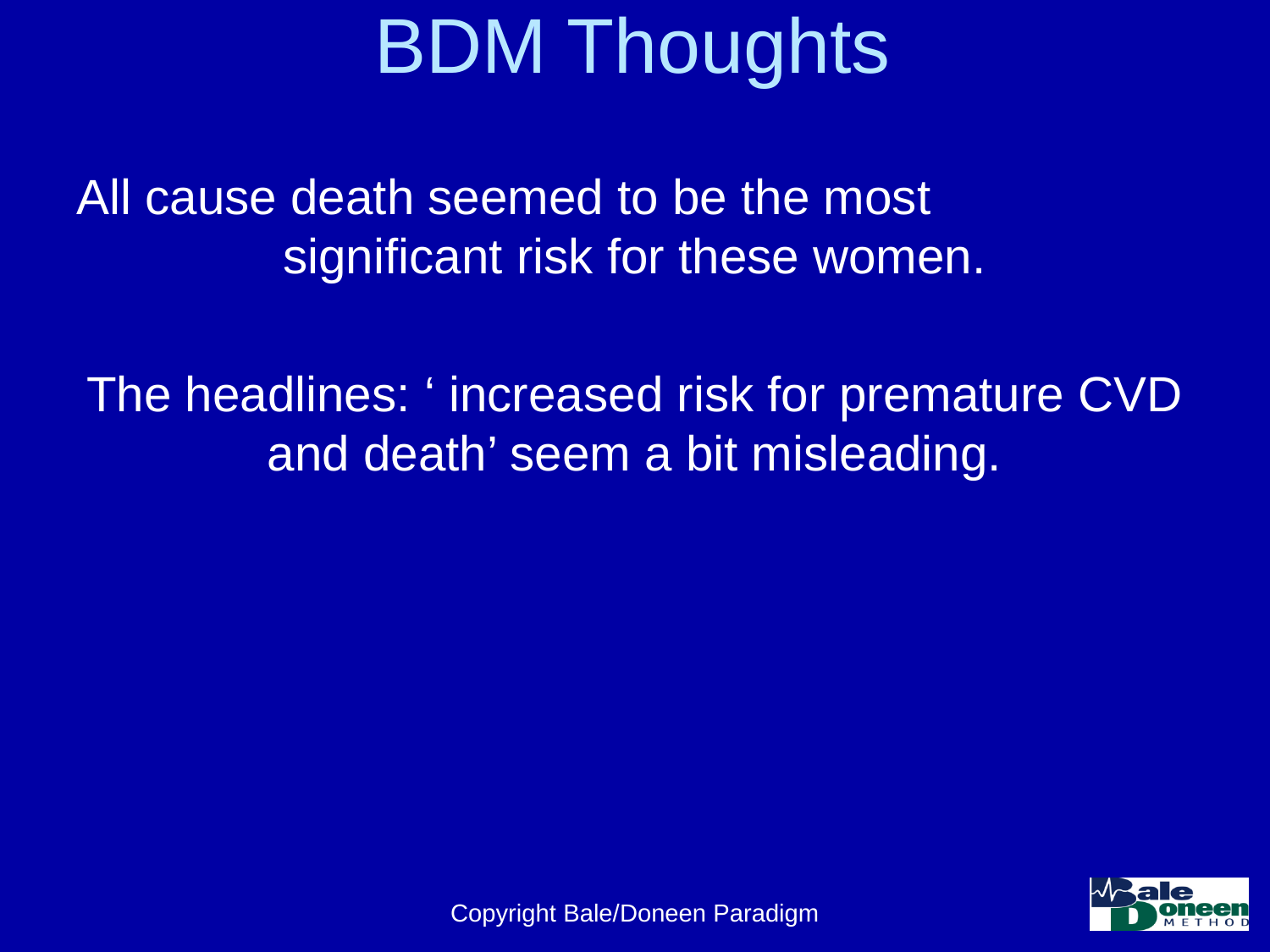

# BDM Thoughts
All cause death seemed to be the most                    significant risk for these women.

The headlines: ‘ increased risk for premature CVD and death’ seem a bit misleading.

Copyright Bale/Doneen Paradigm